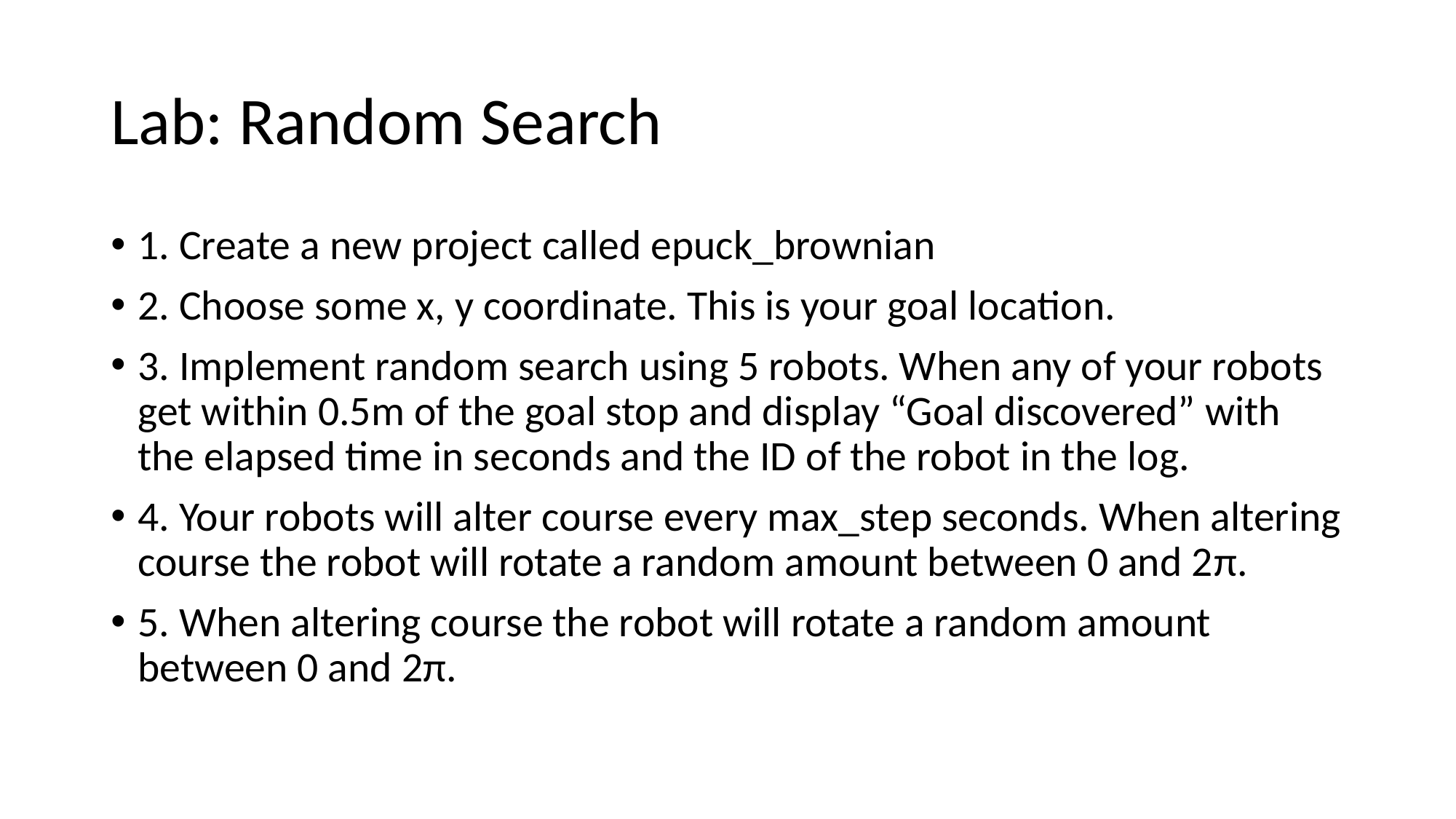

# Lab: Random Search
1. Create a new project called epuck_brownian
2. Choose some x, y coordinate. This is your goal location.
3. Implement random search using 5 robots. When any of your robots get within 0.5m of the goal stop and display “Goal discovered” with the elapsed time in seconds and the ID of the robot in the log.
4. Your robots will alter course every max_step seconds. When altering course the robot will rotate a random amount between 0 and 2π.
5. When altering course the robot will rotate a random amount between 0 and 2π.